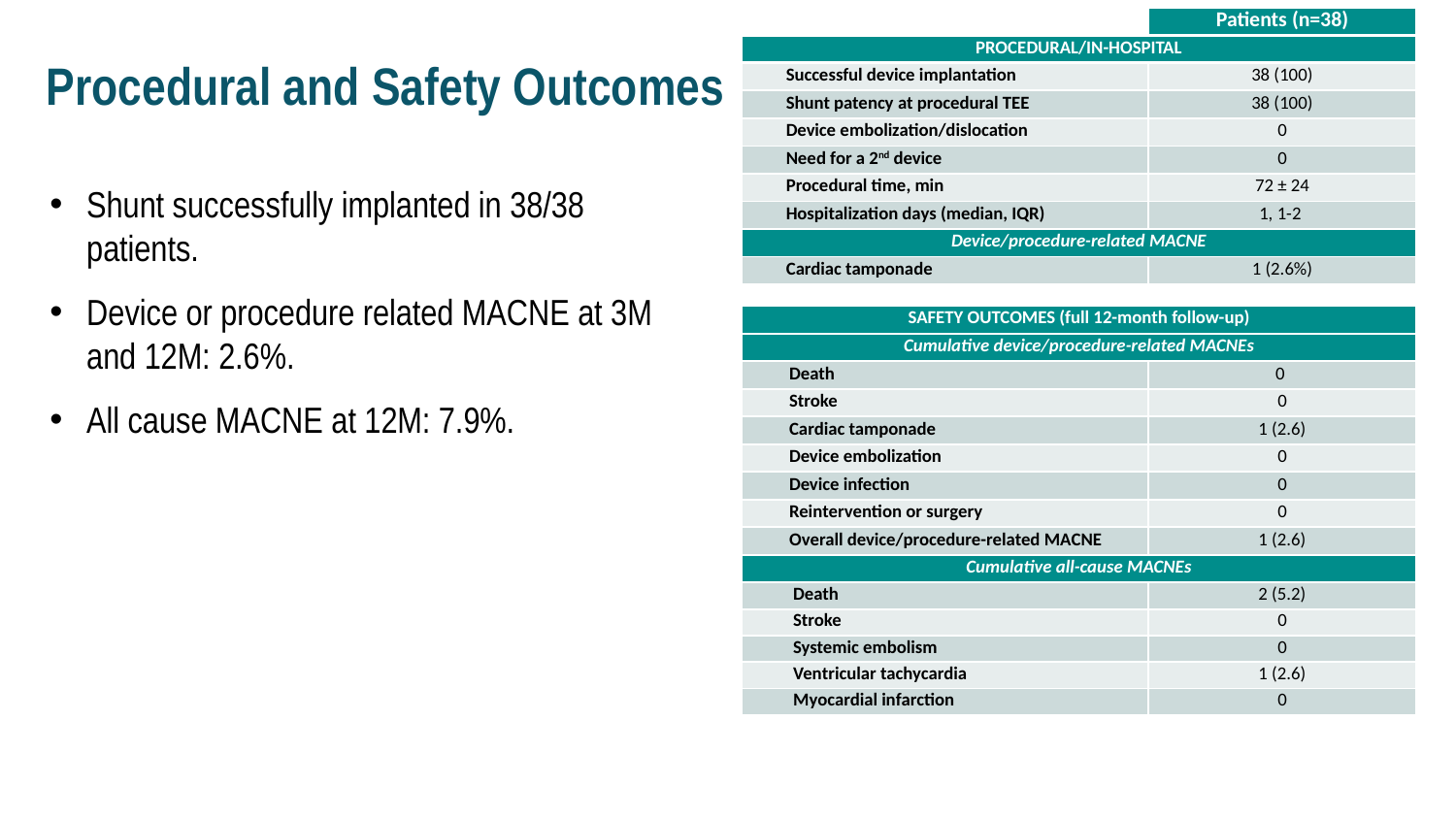

|  | Patients (n=38) |
| --- | --- |
| Procedural/In-hospital |  |
| Successful device implantation | 38 (100) |
| Shunt patency at procedural TEE | 38 (100) |
| Device embolization/dislocation | 0 |
| Need for a 2nd device | 0 |
| Procedural time, min | 72 ± 24 |
| Hospitalization days (median, IQR) | 1, 1-2 |
| Device/procedure-related MACNE |  |
| Cardiac tamponade | 1 (2.6%) |
|  |  |
| Safety outcomes (full 12-month follow-up) |  |
| Cumulative device/procedure-related MACNEs |  |
| Death | 0 |
| Stroke | 0 |
| Cardiac tamponade | 1 (2.6) |
| Device embolization | 0 |
| Device infection | 0 |
| Reintervention or surgery | 0 |
| Overall device/procedure-related MACNE | 1 (2.6) |
| Cumulative all-cause MACNEs |  |
| Death | 2 (5.2) |
| Stroke | 0 |
| Systemic embolism | 0 |
| Ventricular tachycardia | 1 (2.6) |
| Myocardial infarction | 0 |
# Procedural and Safety Outcomes
Shunt successfully implanted in 38/38 patients.
Device or procedure related MACNE at 3M and 12M: 2.6%.
All cause MACNE at 12M: 7.9%.